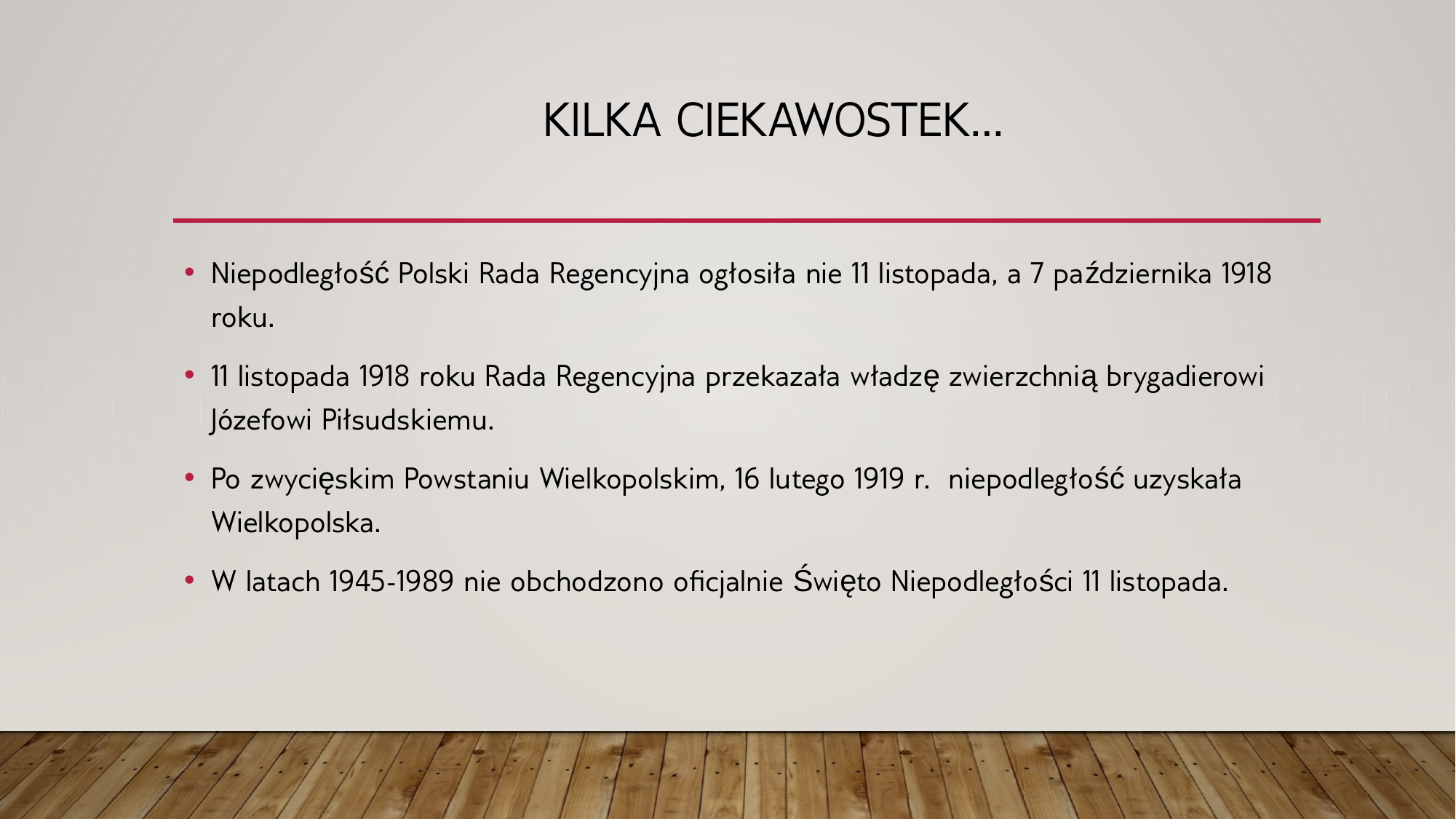

# Kilka ciekawostek…
Niepodległość Polski Rada Regencyjna ogłosiła nie 11 listopada, a 7 października 1918 roku.
11 listopada 1918 roku Rada Regencyjna przekazała władzę zwierzchnią brygadierowi Józefowi Piłsudskiemu.
Po zwycięskim Powstaniu Wielkopolskim, 16 lutego 1919 r.  niepodległość uzyskała Wielkopolska.
W latach 1945-1989 nie obchodzono oficjalnie Święto Niepodległości 11 listopada.